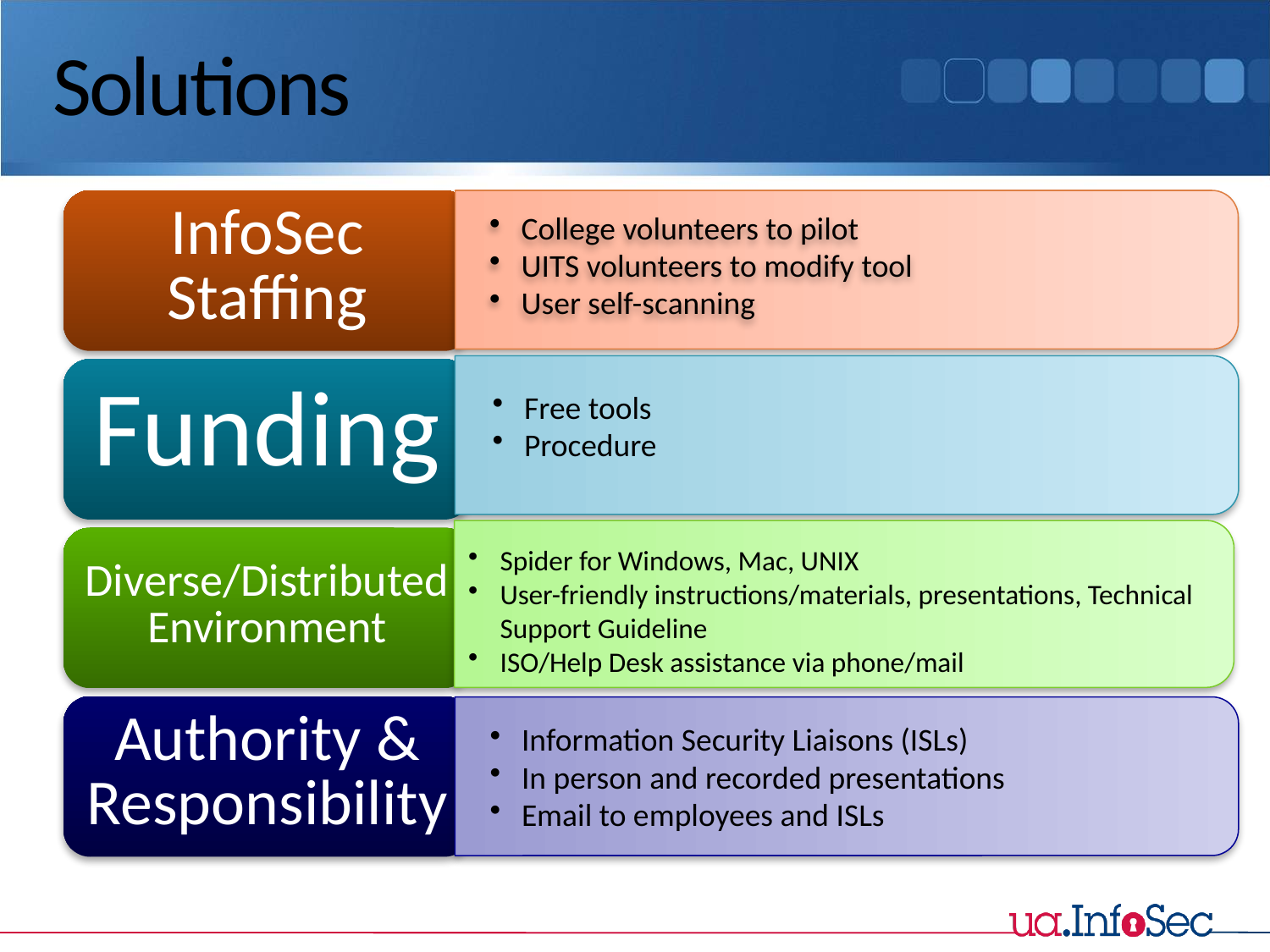

# Solutions
InfoSec Staffing
Funding
Diverse/Distributed Environment
Diverse environment
Inadequate channels of communication
Lack of recognition of InfoSec authority and local responsibility
Two people
Not technical
No stimulus package
Varying levels of IT support

College volunteers to pilot
UITS volunteers to modify tool
User self-scanning

Free tools
Procedure

Spider for Windows, Mac, UNIX
User-friendly instructions/materials, presentations, Technical Support Guideline
ISO/Help Desk assistance via phone/mail

Information Security Liaisons (ISLs)
In person and recorded presentations
Email to employees and ISLs